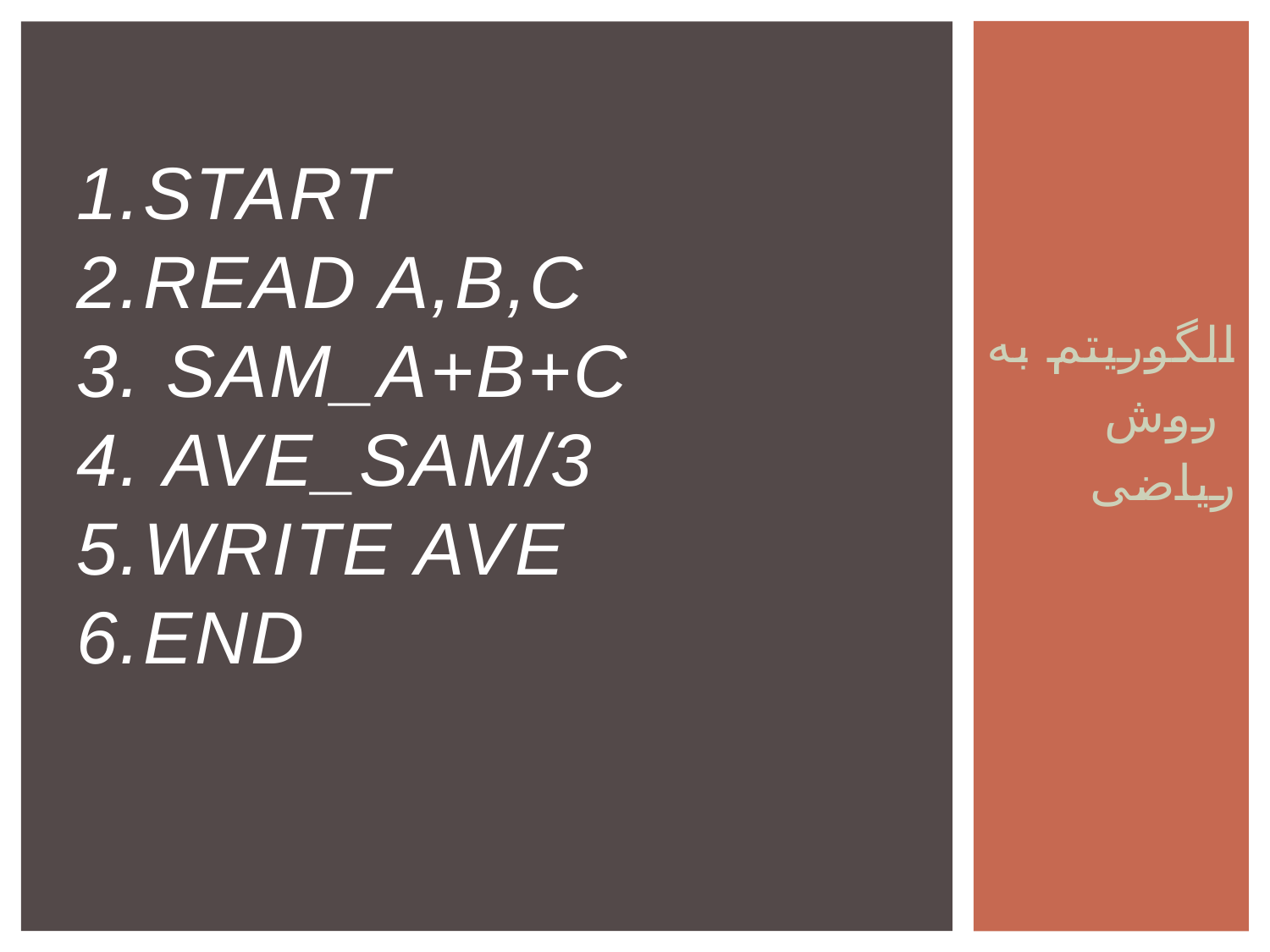

# 1.start 2.Read a,b,c 3. SAM_a+b+c 4. ave_sam/3 5.write ave 6.end
الگوریتم به
روش
ریاضی